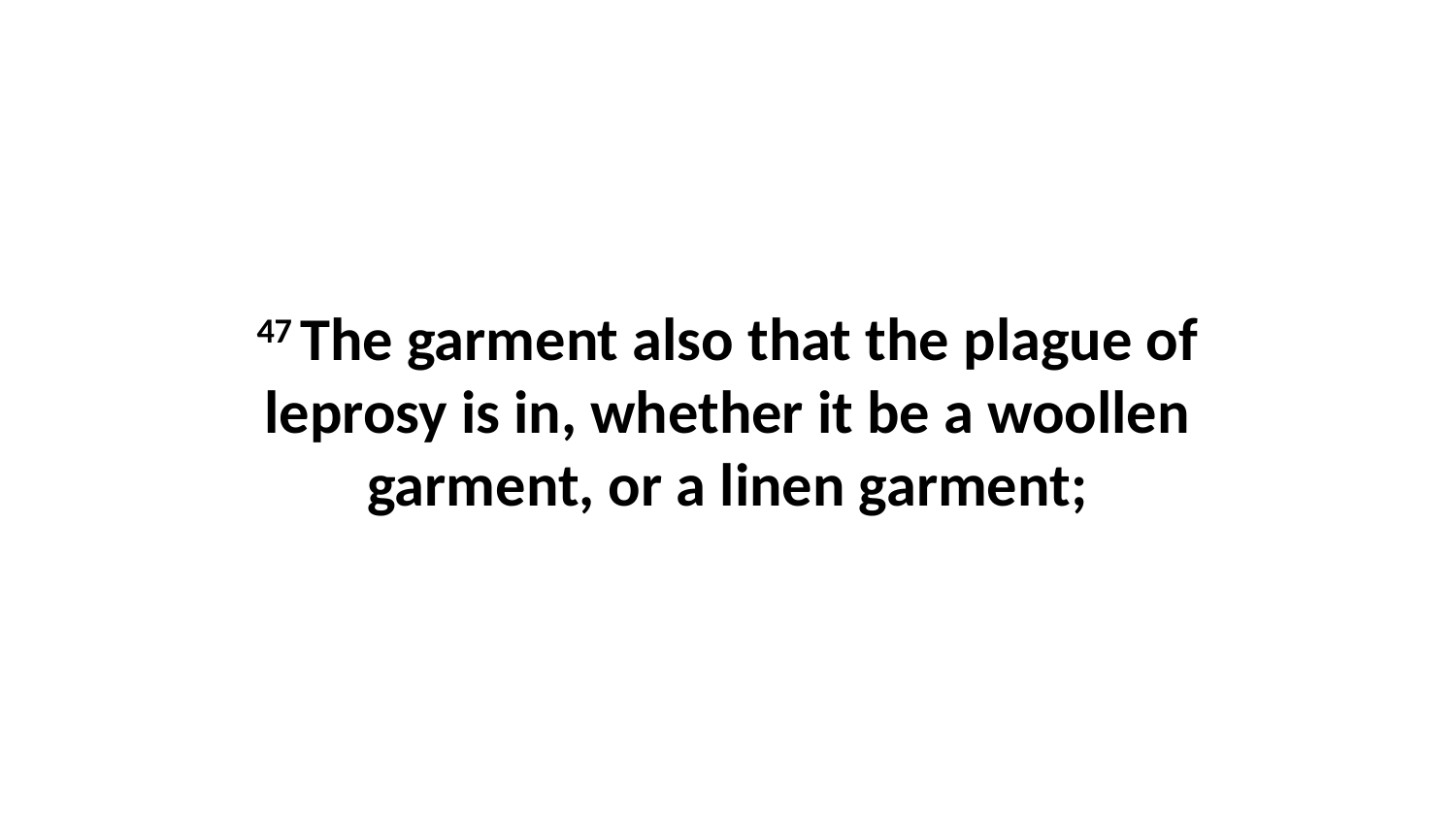

47 The garment also that the plague of leprosy is in, whether it be a woollen garment, or a linen garment;